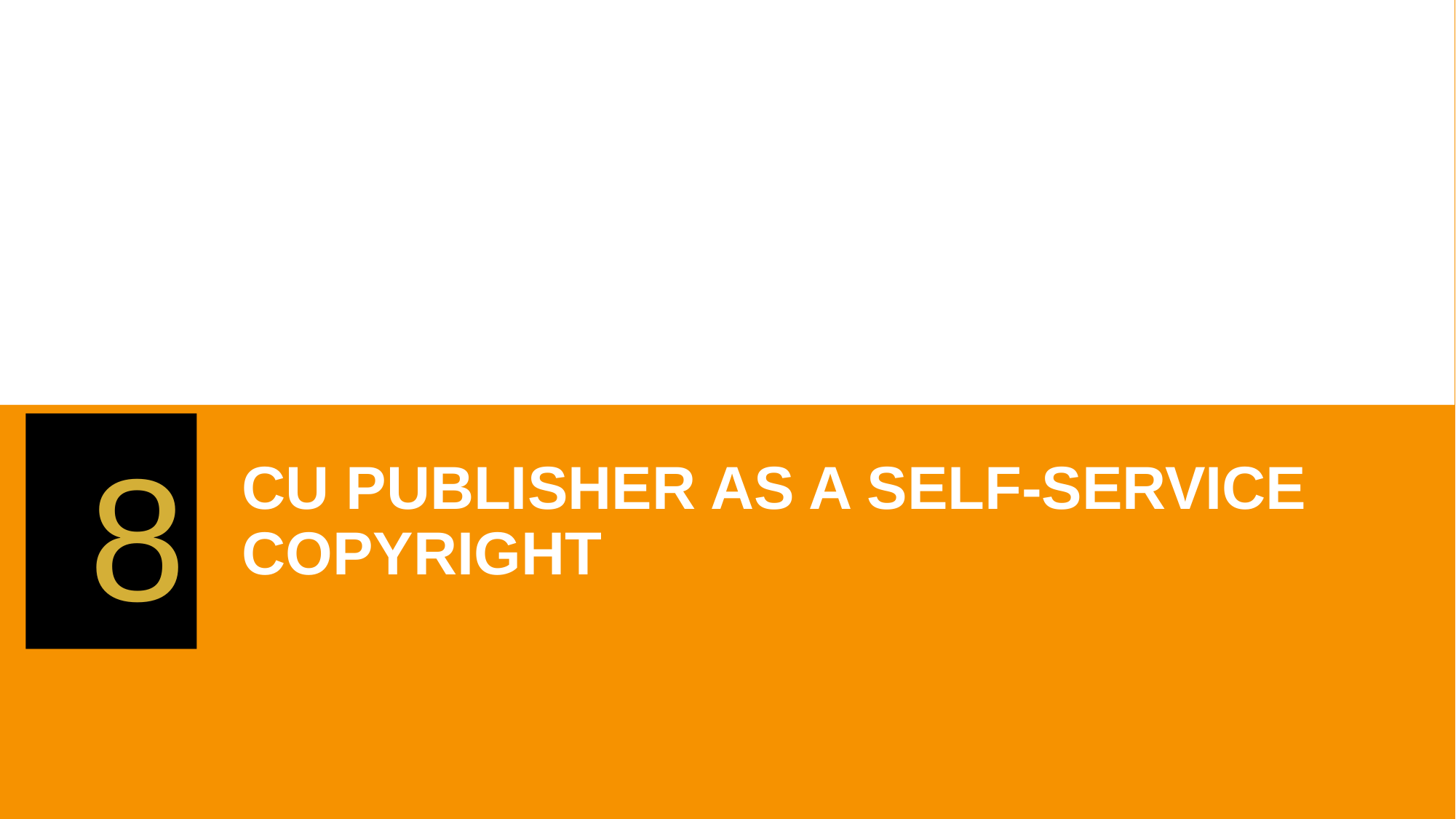

8
# Cu publisher as a self-service copyright